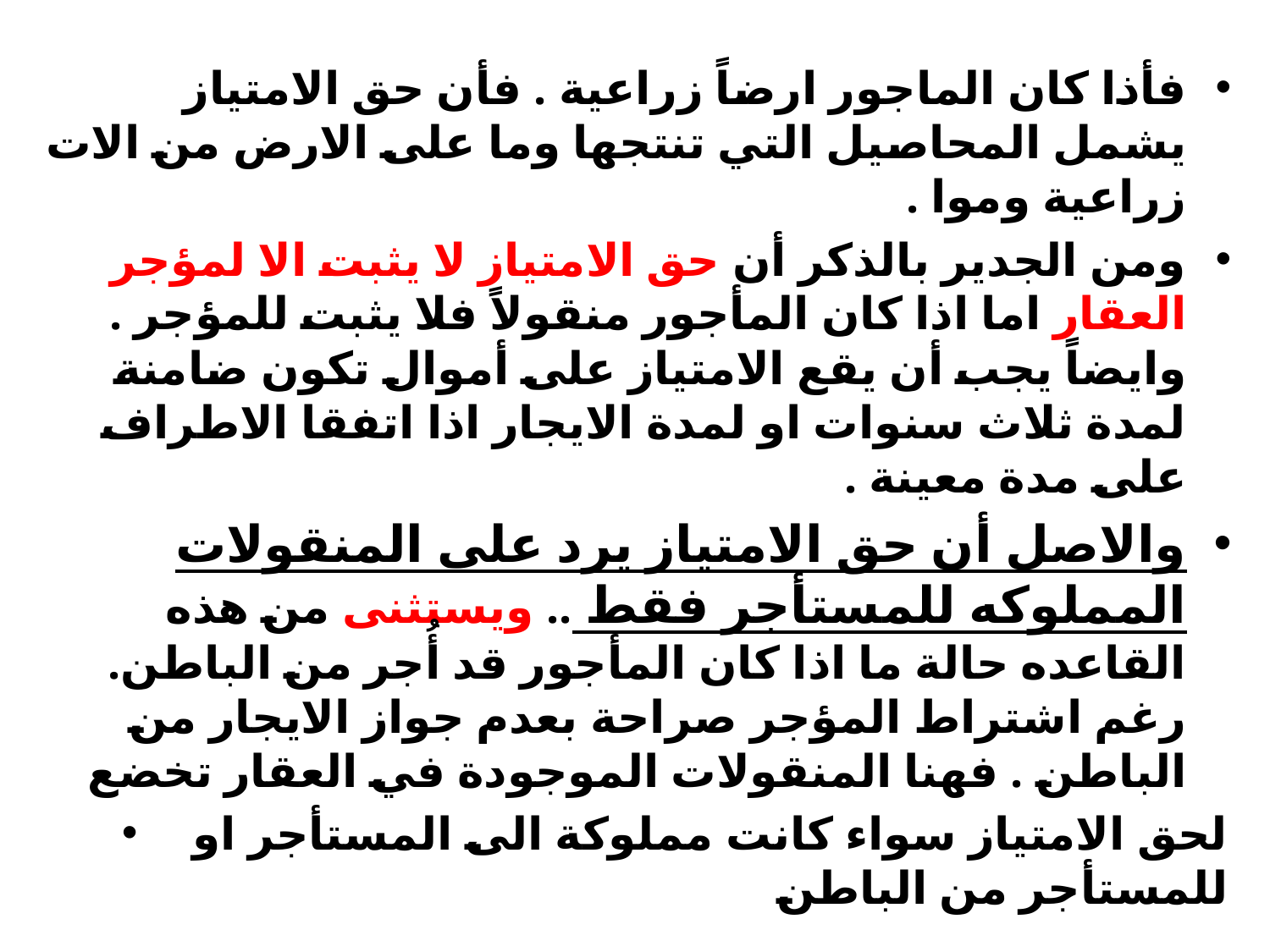

#
فأذا كان الماجور ارضاً زراعية . فأن حق الامتياز يشمل المحاصيل التي تنتجها وما على الارض من الات زراعية وموا .
ومن الجدير بالذكر أن حق الامتياز لا يثبت الا لمؤجر العقار اما اذا كان المأجور منقولاً فلا يثبت للمؤجر . وايضاً يجب أن يقع الامتياز على أموال تكون ضامنة لمدة ثلاث سنوات او لمدة الايجار اذا اتفقا الاطراف على مدة معينة .
والاصل أن حق الامتياز يرد على المنقولات المملوكه للمستأجر فقط .. ويستثنى من هذه القاعده حالة ما اذا كان المأجور قد أُجر من الباطن. رغم اشتراط المؤجر صراحة بعدم جواز الايجار من الباطن . فهنا المنقولات الموجودة في العقار تخضع
لحق الامتياز سواء كانت مملوكة الى المستأجر او للمستأجر من الباطن